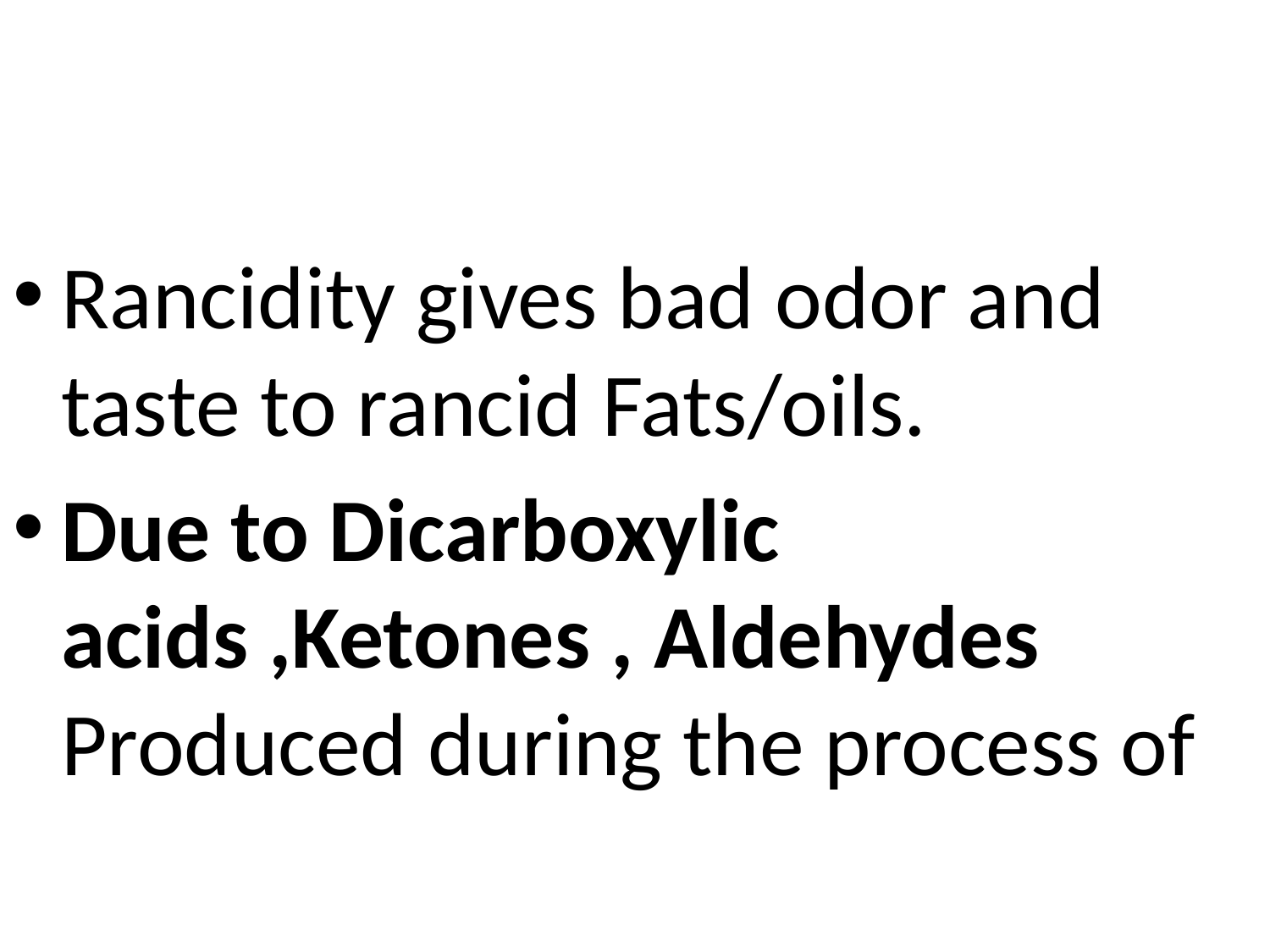

Rancidity gives bad odor and taste to rancid Fats/oils.
Due to Dicarboxylic acids ,Ketones , Aldehydes Produced during the process of